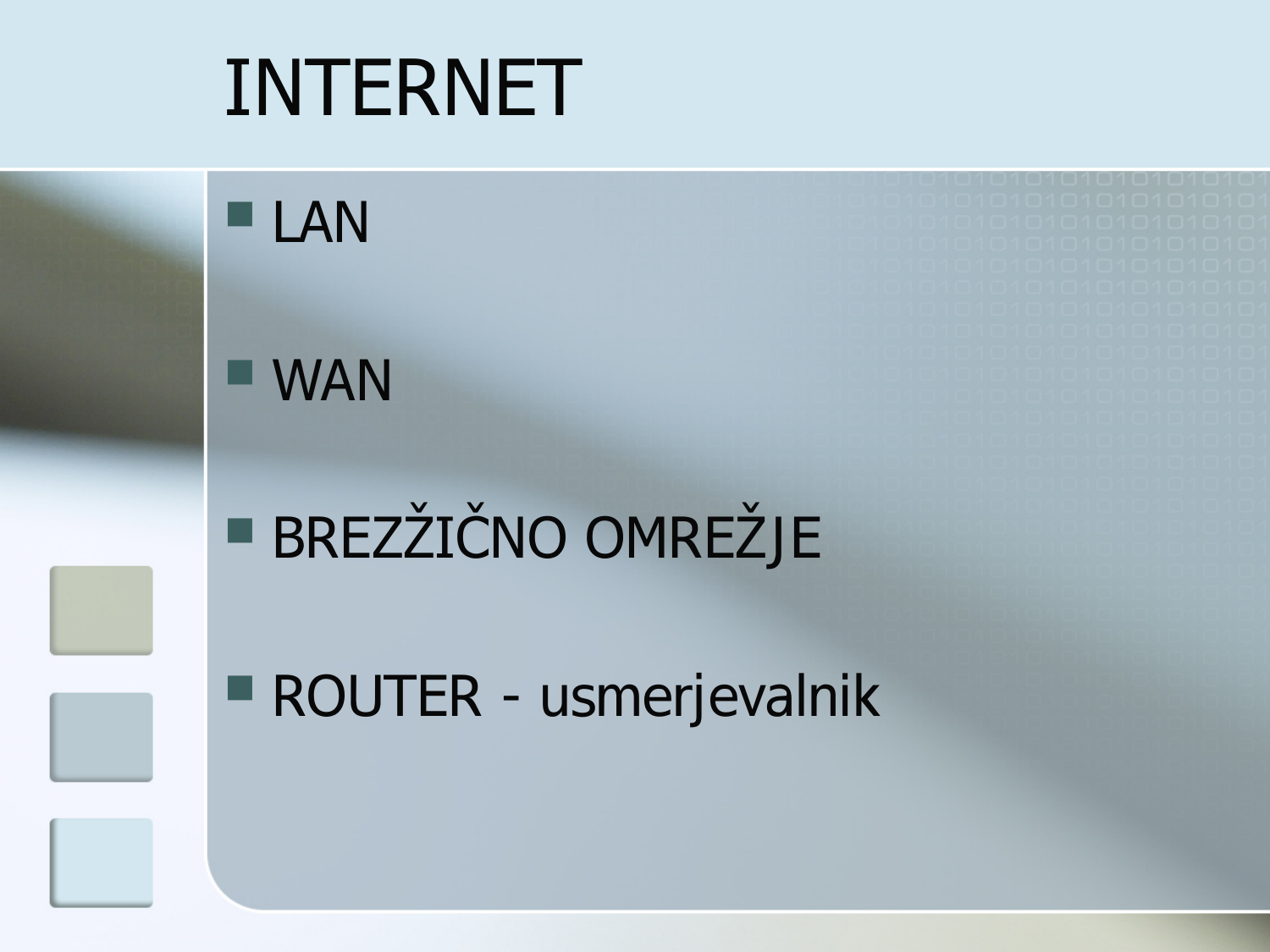

# INTERNET
LAN

WAN

BREZŽIČNO OMREŽJE

ROUTER - usmerjevalnik